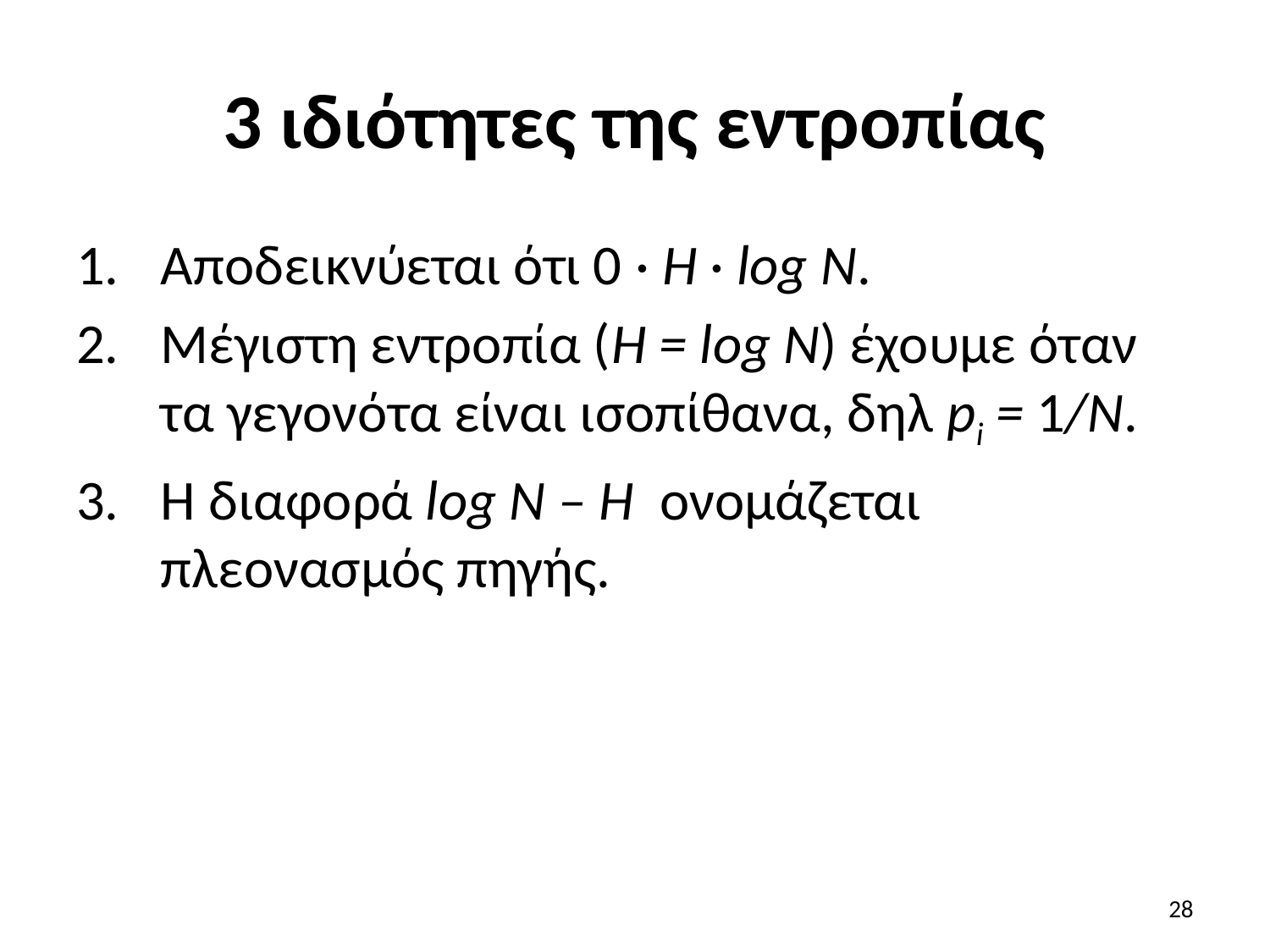

# 3 ιδιότητες της εντροπίας
Aποδεικνύεται ότι 0 · H · log N.
Μέγιστη εντροπία (H = log N) έχουμε όταν τα γεγονότα είναι ισοπίθανα, δηλ pi = 1/N.
Η διαφορά log N – H  ονομάζεται πλεονασμός πηγής.
28